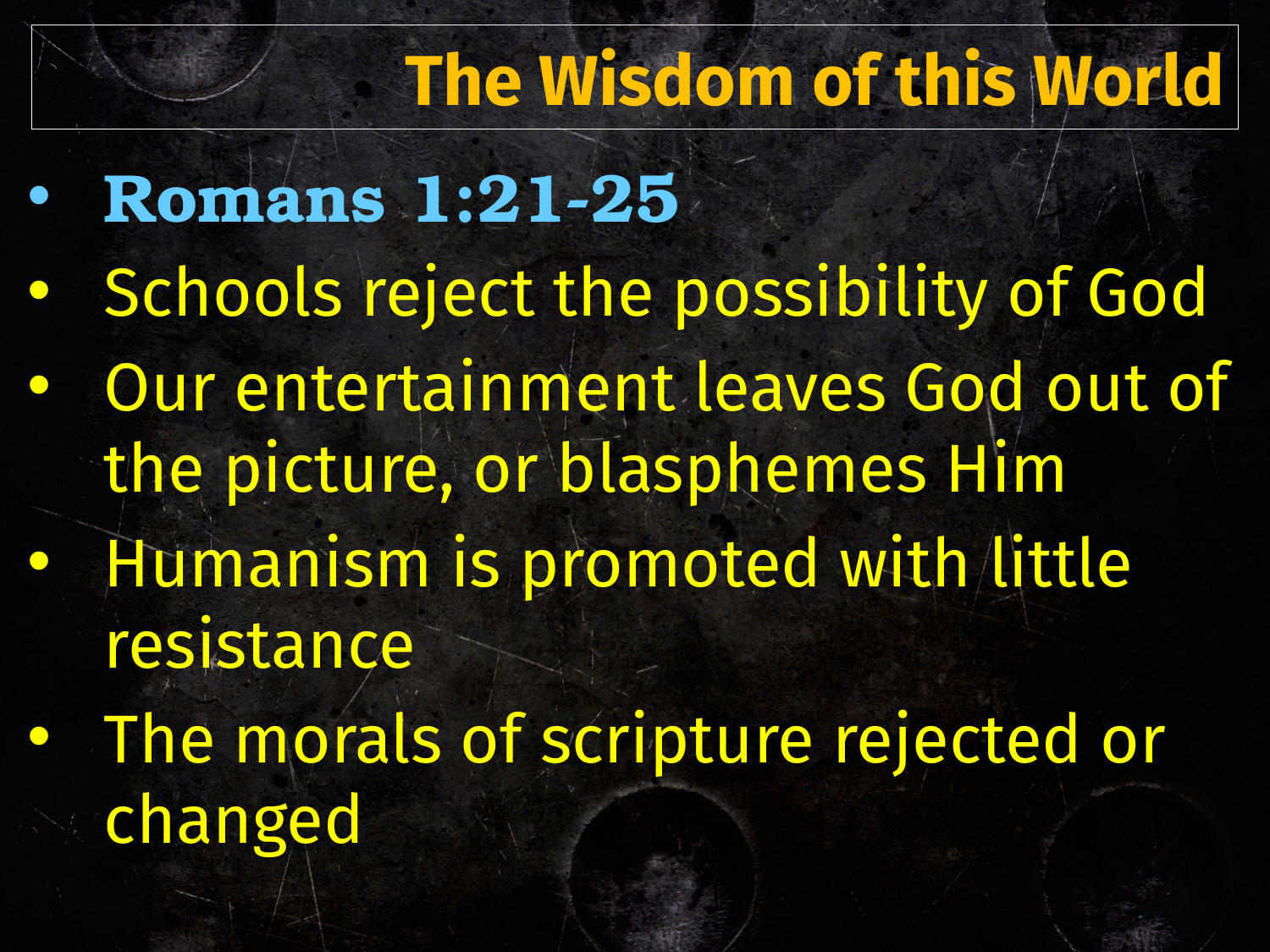

# The Wisdom of this World
Romans 1:21-25
Schools reject the possibility of God
Our entertainment leaves God out of the picture, or blasphemes Him
Humanism is promoted with little resistance
The morals of scripture rejected or changed